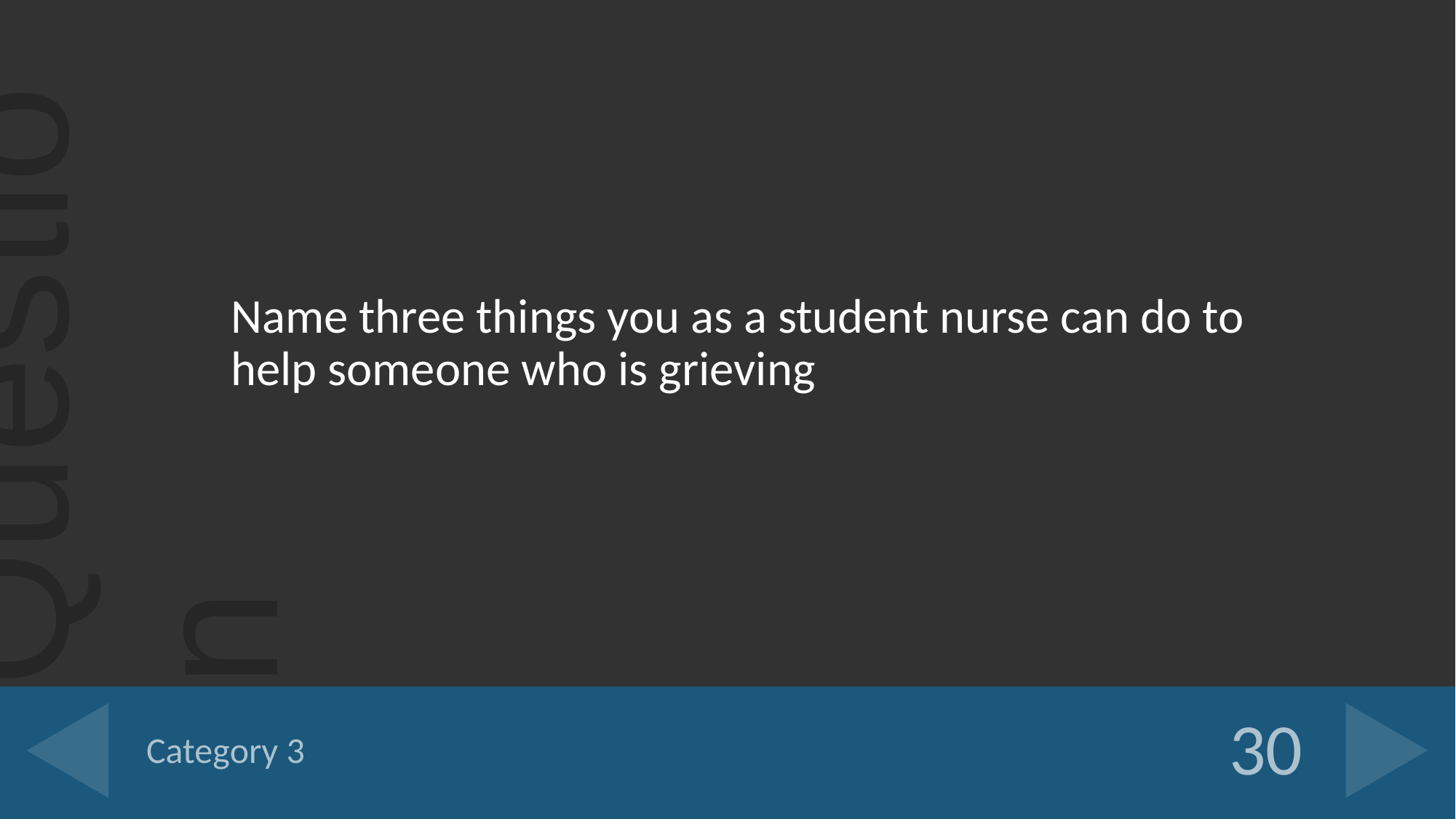

Name three things you as a student nurse can do to help someone who is grieving
# Category 3
30